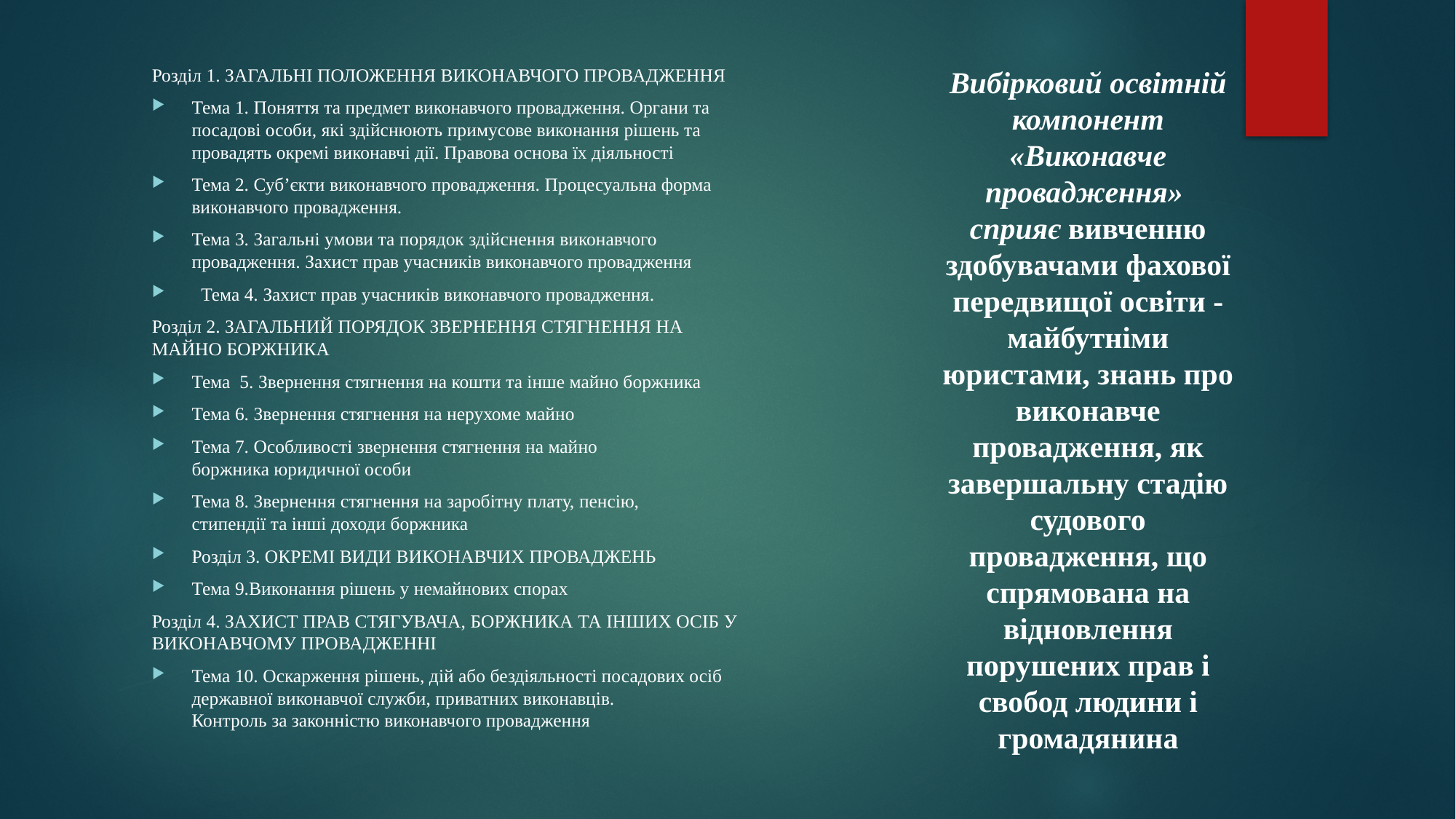

Розділ 1. ЗАГАЛЬНІ ПОЛОЖЕННЯ ВИКОНАВЧОГО ПРОВАДЖЕННЯ
Тема 1. Поняття та предмет виконавчого провадження. Органи та посадові особи, які здійснюють примусове виконання рішень та провадять окремі виконавчі дії. Правова основа їх діяльності
Тема 2. Суб’єкти виконавчого провадження. Процесуальна форма виконавчого провадження.
Тема 3. Загальні умови та порядок здійснення виконавчого провадження. Захист прав учасників виконавчого провадження
  Тема 4. Захист прав учасників виконавчого провадження.
Розділ 2. ЗАГАЛЬНИЙ ПОРЯДОК ЗВЕРНЕННЯ СТЯГНЕННЯ НА МАЙНО БОРЖНИКА
Тема  5. Звернення стягнення на кошти та інше майно боржника
Тема 6. Звернення стягнення на нерухоме майно
Тема 7. Особливості звернення стягнення на майно
боржника юридичної особи
Тема 8. Звернення стягнення на заробітну плату, пенсію,
стипендії та інші доходи боржника
Розділ 3. ОКРЕМІ ВИДИ ВИКОНАВЧИХ ПРОВАДЖЕНЬ
Тема 9.Виконання рішень у немайнових спорах
Розділ 4. ЗАХИСТ ПРАВ СТЯГУВАЧА, БОРЖНИКА ТА ІНШИХ ОСІБ У ВИКОНАВЧОМУ ПРОВАДЖЕННІ
Тема 10. Оскарження рішень, дій або бездіяльності посадових осіб державної виконавчої служби, приватних виконавців.
Контроль за законністю виконавчого провадження

Вибірковий освітній компонент «Виконавче провадження»
сприяє вивченню
здобувачами фахової передвищої освіти - майбутніми юристами, знань про виконавче провадження, як завершальну стадію судового провадження, що спрямована на відновлення порушених прав і свобод людини і громадянина